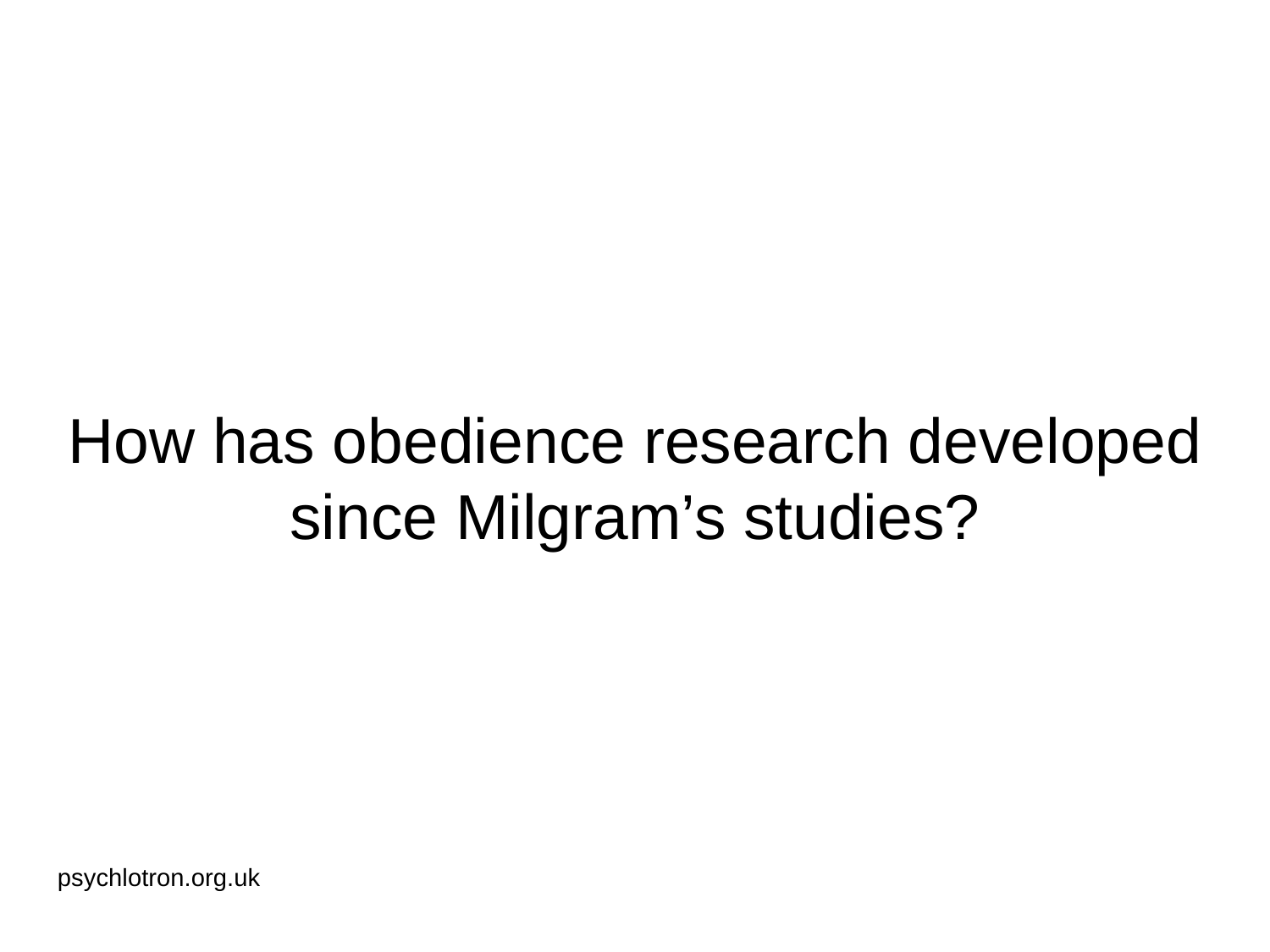

# How has obedience research developed since Milgram’s studies?